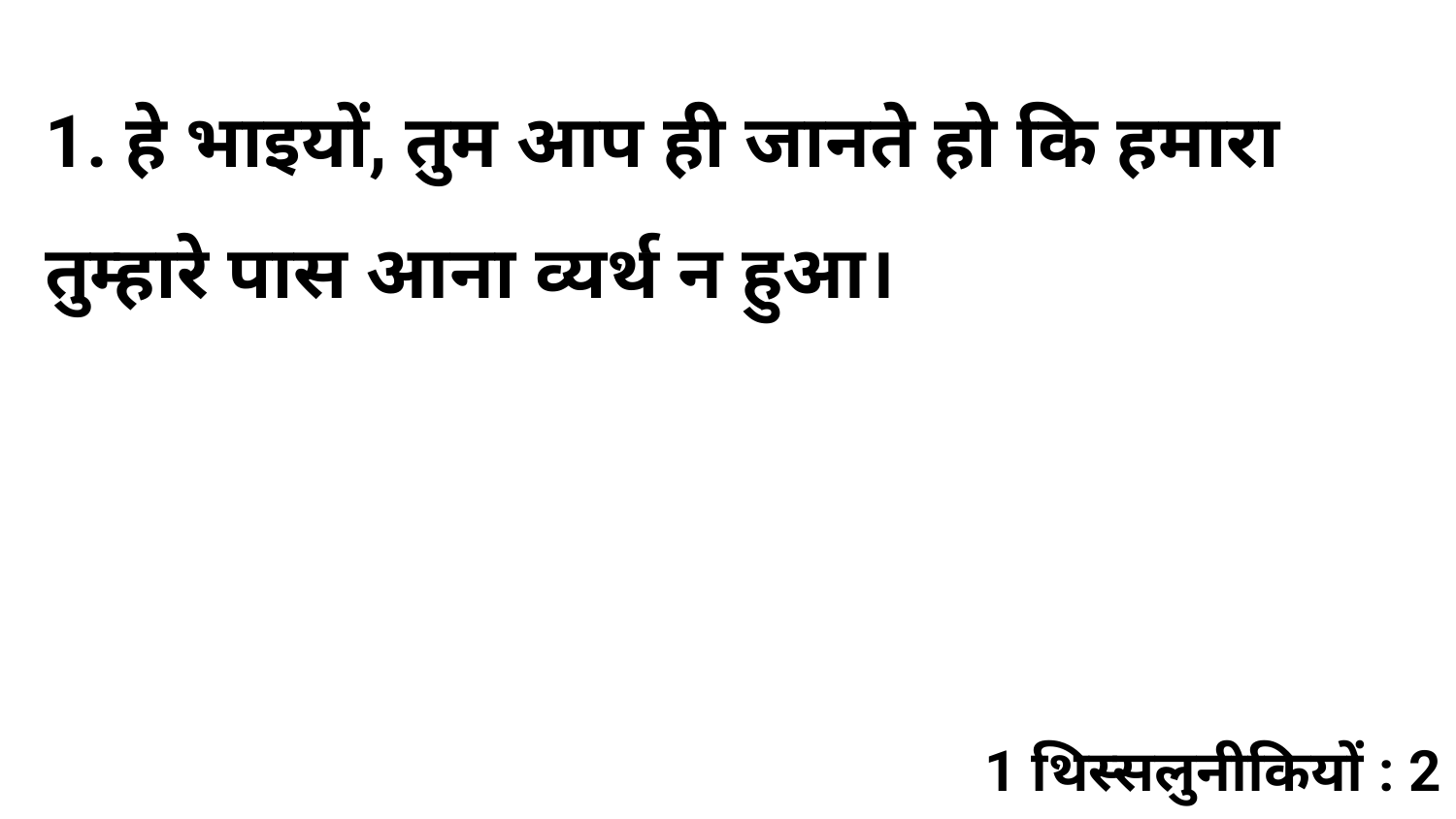

1. हे भाइयों, तुम आप ही जानते हो कि हमारा तुम्हारे पास आना व्यर्थ न हुआ।
1 थिस्सलुनीकियों : 2